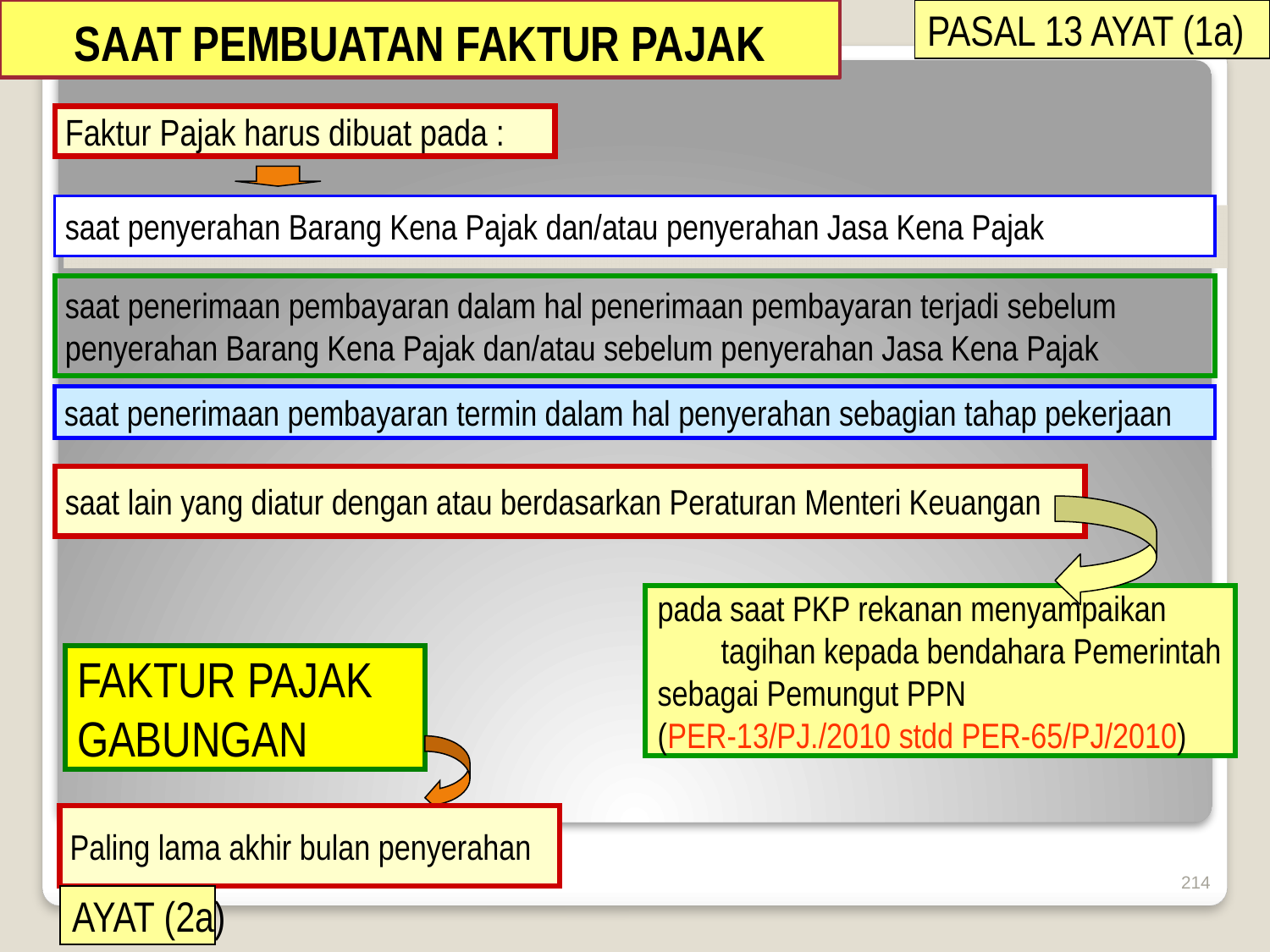

# SAAT PEMBUATAN FAKTUR PAJAK
PASAL 13 AYAT (1a)
Faktur Pajak harus dibuat pada :

saat penyerahan Barang Kena Pajak dan/atau penyerahan Jasa Kena Pajak
saat penerimaan pembayaran dalam hal penerimaan pembayaran terjadi sebelum
penyerahan Barang Kena Pajak dan/atau sebelum penyerahan Jasa Kena Pajak
saat penerimaan pembayaran termin dalam hal penyerahan sebagian tahap pekerjaan
saat lain yang diatur dengan atau berdasarkan Peraturan Menteri Keuangan

pada saat PKP rekanan menyampaikan tagihan kepada bendahara Pemerintah
sebagai Pemungut PPN
(PER-13/PJ./2010 stdd PER-65/PJ/2010)
FAKTUR PAJAK GABUNGAN

Paling lama akhir bulan penyerahan
214
AYAT (2a)